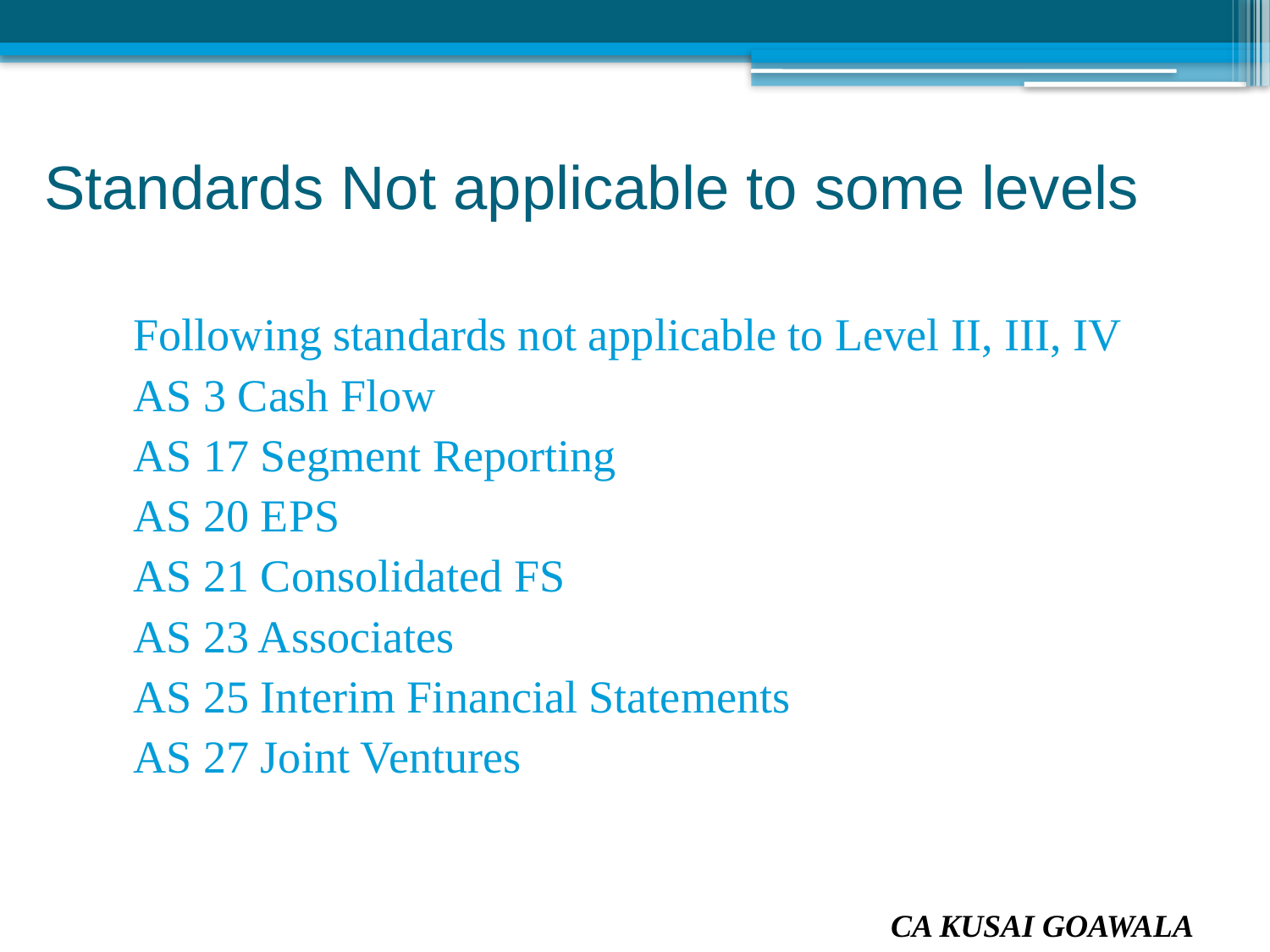

# Standards Not applicable to some levels
Following standards not applicable to Level II, III, IV
AS 3 Cash Flow
AS 17 Segment Reporting
AS 20 EPS
AS 21 Consolidated FS
AS 23 Associates
AS 25 Interim Financial Statements
AS 27 Joint Ventures
CA KUSAI GOAWALA